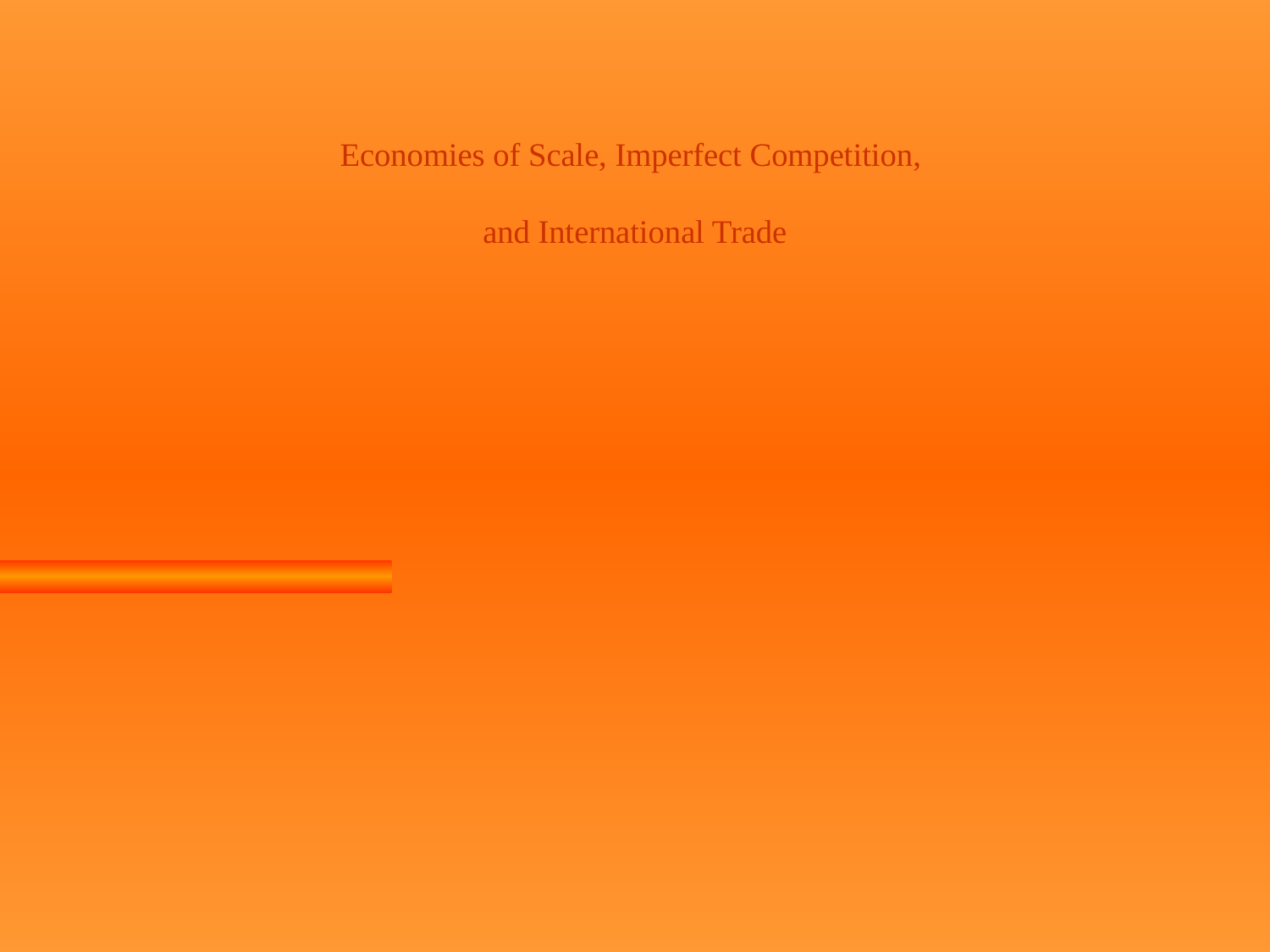

Economies of Scale, Imperfect Competition,
and International Trade